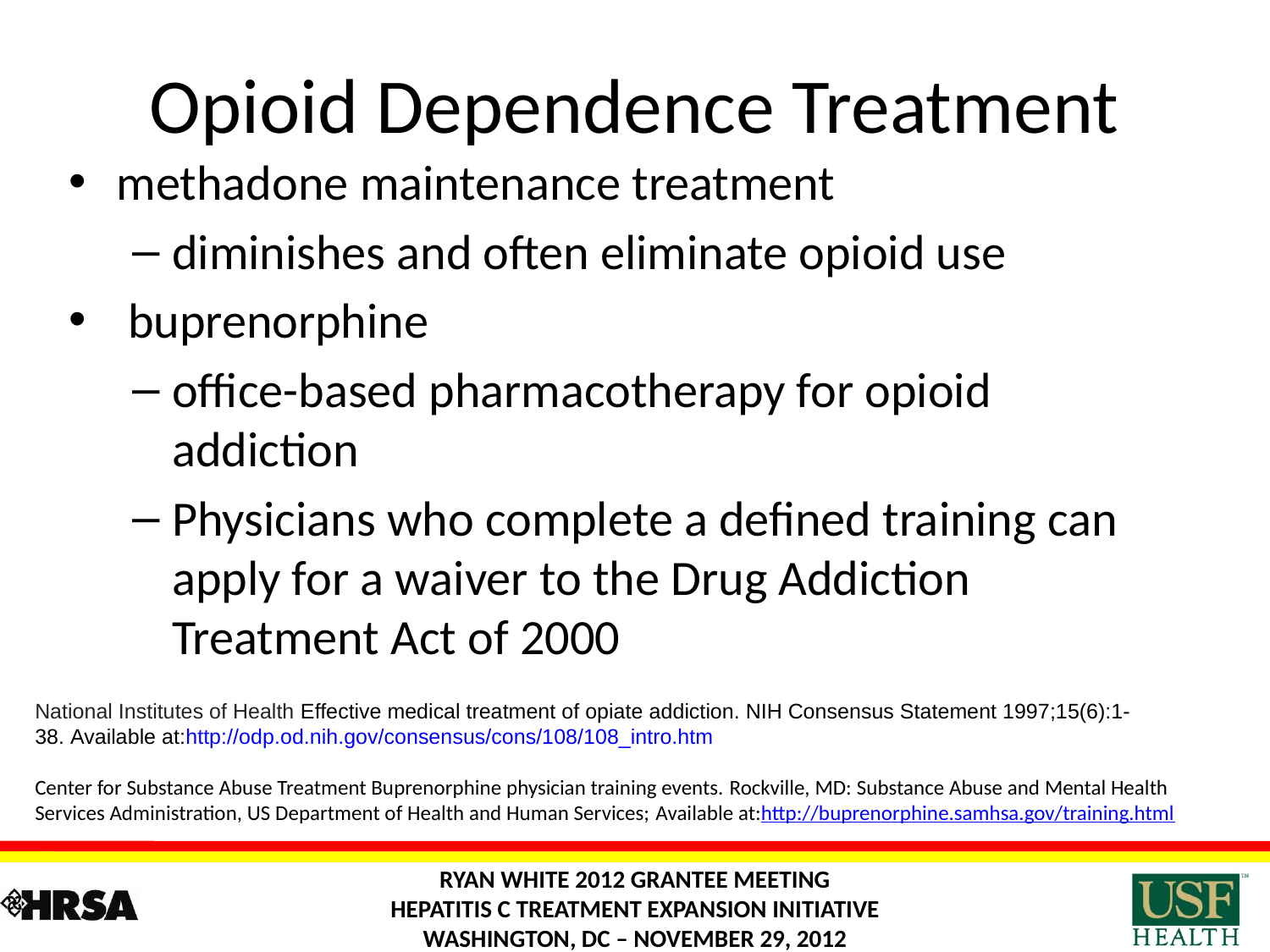

# Opioid Dependence Treatment
methadone maintenance treatment
diminishes and often eliminate opioid use
 buprenorphine
office-based pharmacotherapy for opioid addiction
Physicians who complete a defined training can apply for a waiver to the Drug Addiction Treatment Act of 2000
National Institutes of Health Effective medical treatment of opiate addiction. NIH Consensus Statement 1997;15(6):1-38. Available at:http://odp.od.nih.gov/consensus/cons/108/108_intro.htm

Center for Substance Abuse Treatment Buprenorphine physician training events. Rockville, MD: Substance Abuse and Mental Health Services Administration, US Department of Health and Human Services; Available at:http://buprenorphine.samhsa.gov/training.html